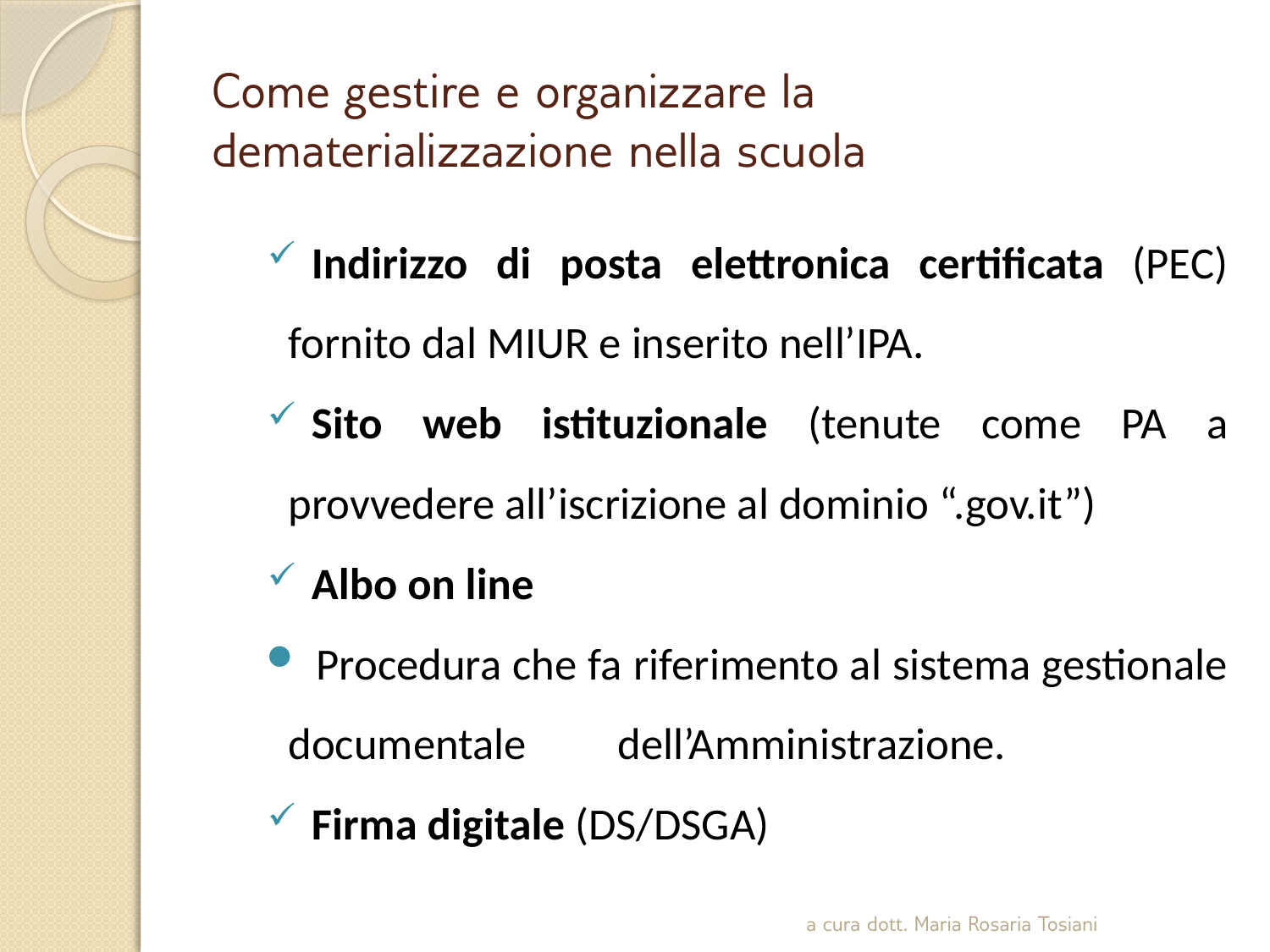

# Come gestire e organizzare la dematerializzazione nella scuola
Indirizzo di posta elettronica certificata (PEC) fornito dal MIUR e inserito nell’IPA.
Sito web istituzionale (tenute come PA a provvedere all’iscrizione al dominio “.gov.it”)
Albo on line
Procedura che fa riferimento al sistema gestionale documentale         dell’Amministrazione.
Firma digitale (DS/DSGA)

a cura dott. Maria Rosaria Tosiani